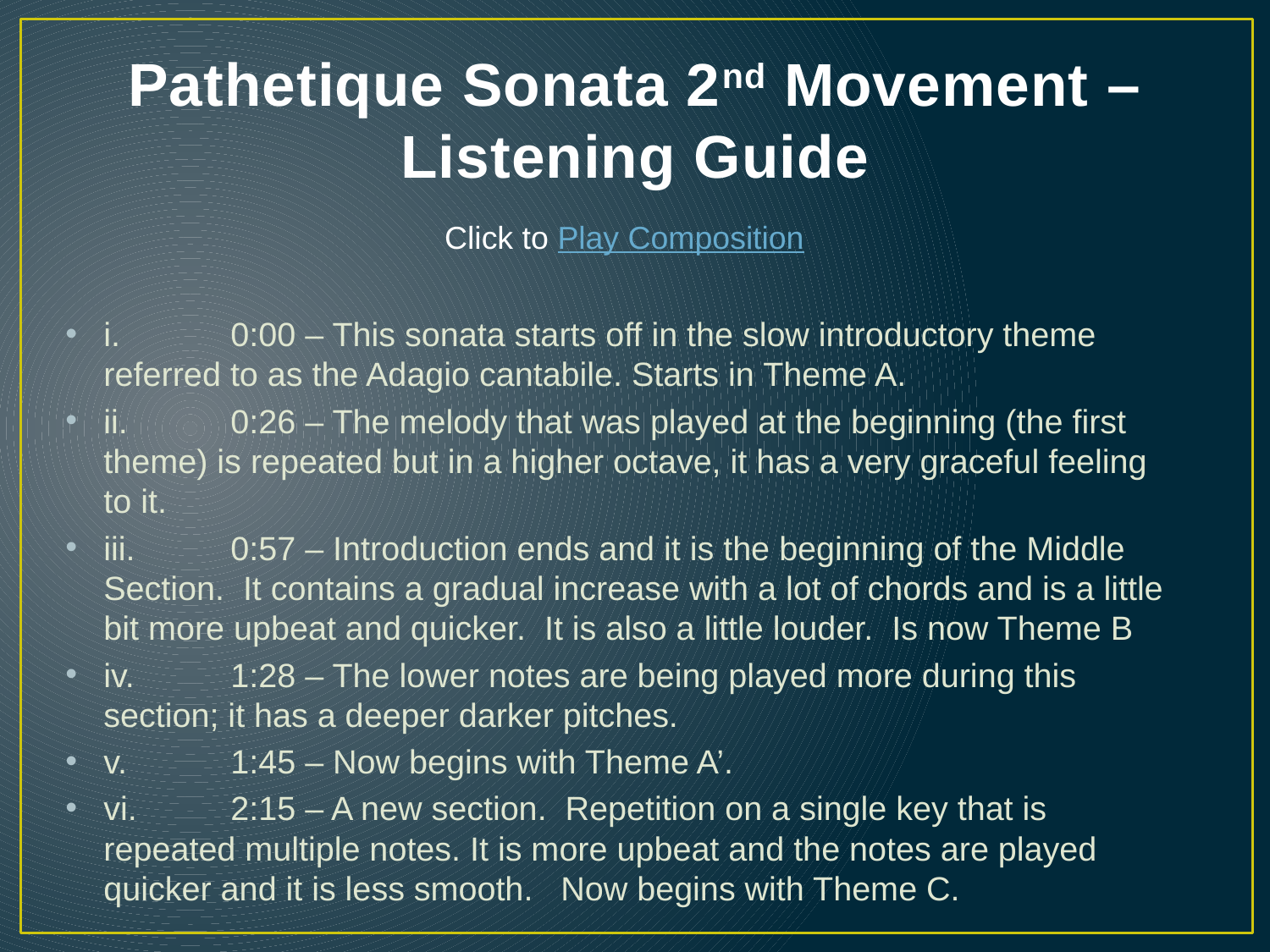

# Pathetique Sonata 2nd Movement – Listening Guide
Click to Play Composition
i.	0:00 – This sonata starts off in the slow introductory theme referred to as the Adagio cantabile. Starts in Theme A.
ii.	0:26 – The melody that was played at the beginning (the first theme) is repeated but in a higher octave, it has a very graceful feeling to it.
iii.	0:57 – Introduction ends and it is the beginning of the Middle Section.  It contains a gradual increase with a lot of chords and is a little bit more upbeat and quicker.  It is also a little louder.  Is now Theme B
iv.	1:28 – The lower notes are being played more during this section; it has a deeper darker pitches.
v.	1:45 – Now begins with Theme A’.
vi.	2:15 – A new section.  Repetition on a single key that is repeated multiple notes. It is more upbeat and the notes are played quicker and it is less smooth.   Now begins with Theme C.